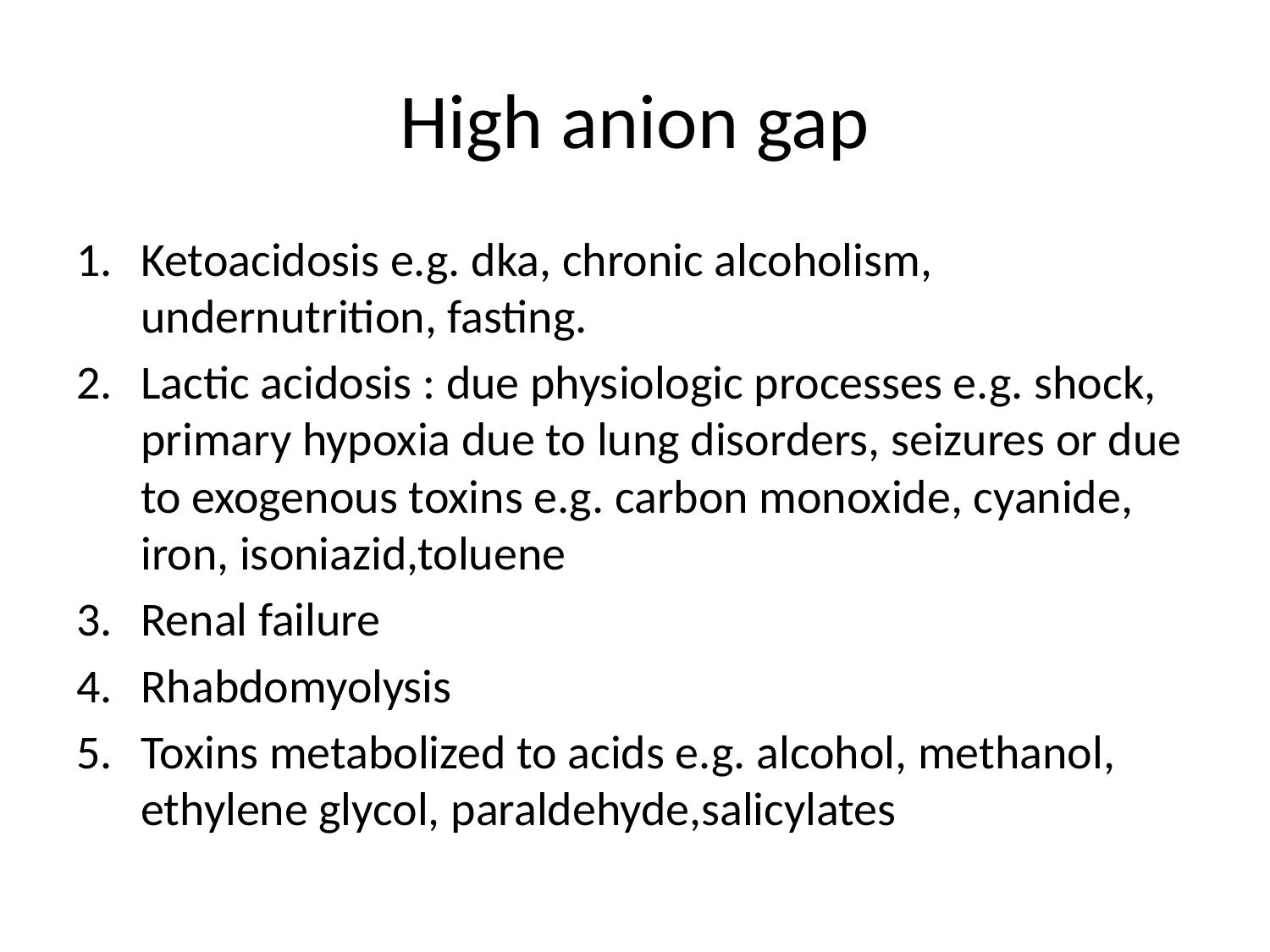

# High anion gap
Ketoacidosis e.g. dka, chronic alcoholism, undernutrition, fasting.
Lactic acidosis : due physiologic processes e.g. shock, primary hypoxia due to lung disorders, seizures or due to exogenous toxins e.g. carbon monoxide, cyanide, iron, isoniazid,toluene
Renal failure
Rhabdomyolysis
Toxins metabolized to acids e.g. alcohol, methanol, ethylene glycol, paraldehyde,salicylates